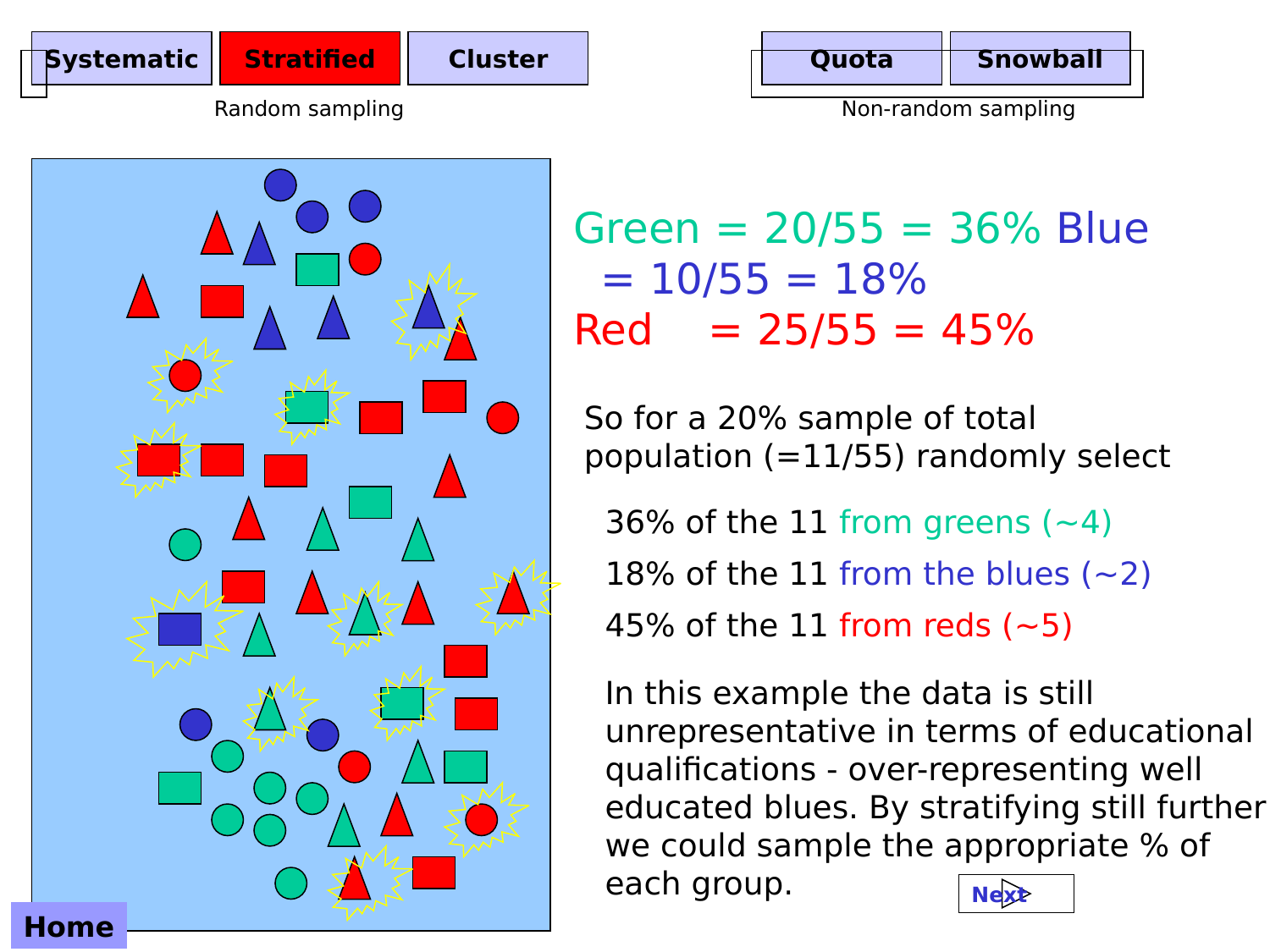

Systematic
Stratified
Cluster
Quota
Snowball

Random sampling
Non-random sampling

Green = 20/55 = 36% Blue   = 10/55 = 18%
Red    = 25/55 = 45%

So for a 20% sample of total population (=11/55) randomly select
36% of the 11 from greens (~4)
18% of the 11 from the blues (~2)
45% of the 11 from reds (~5)
In this example the data is still unrepresentative in terms of educational qualifications - over-representing well educated blues. By stratifying still further we could sample the appropriate % of each group.
Next
Home